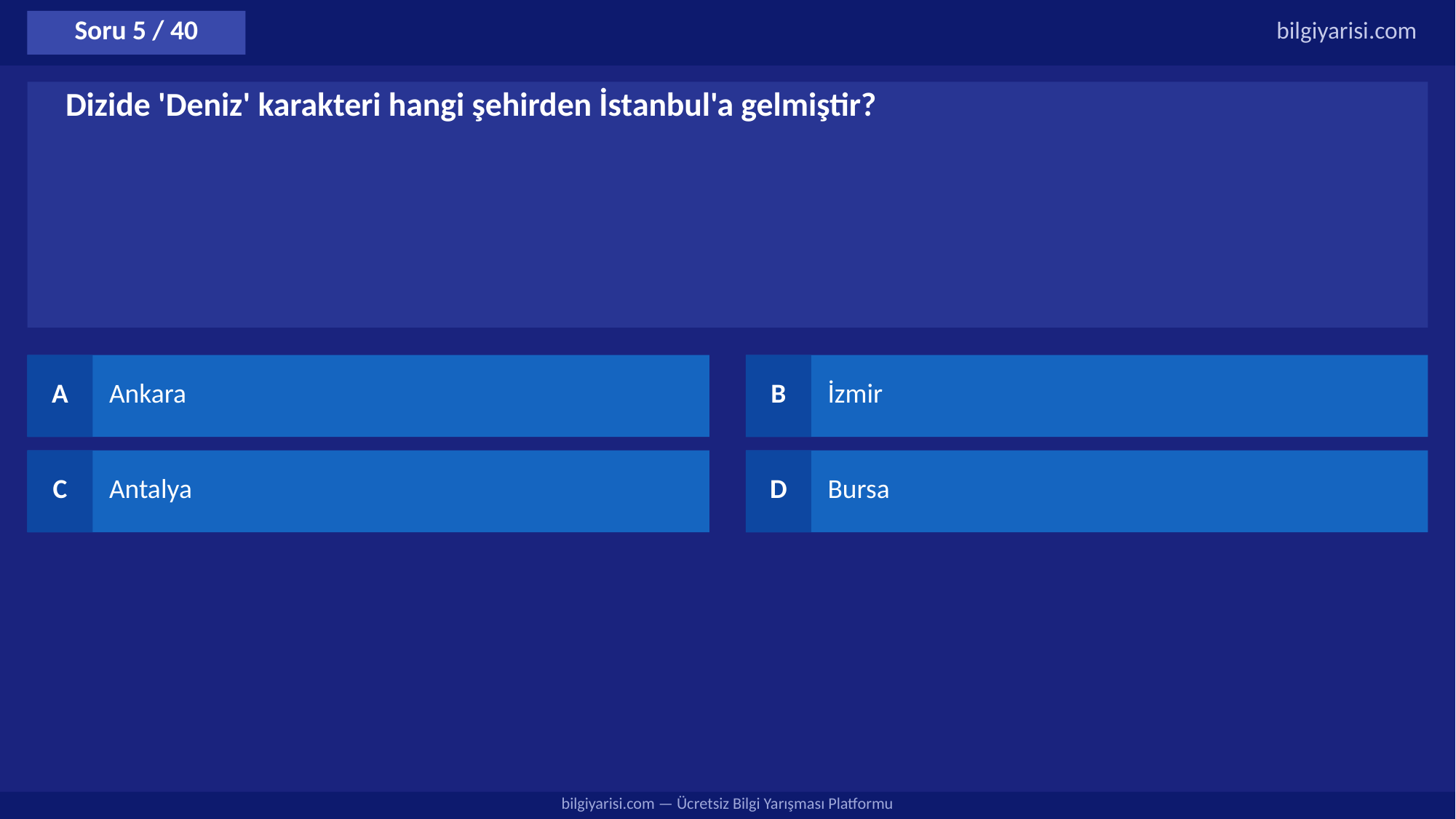

Soru 5 / 40
bilgiyarisi.com

Dizide 'Deniz' karakteri hangi şehirden İstanbul'a gelmiştir?

A
Ankara

B
İzmir

C
Antalya

D
Bursa
bilgiyarisi.com — Ücretsiz Bilgi Yarışması Platformu